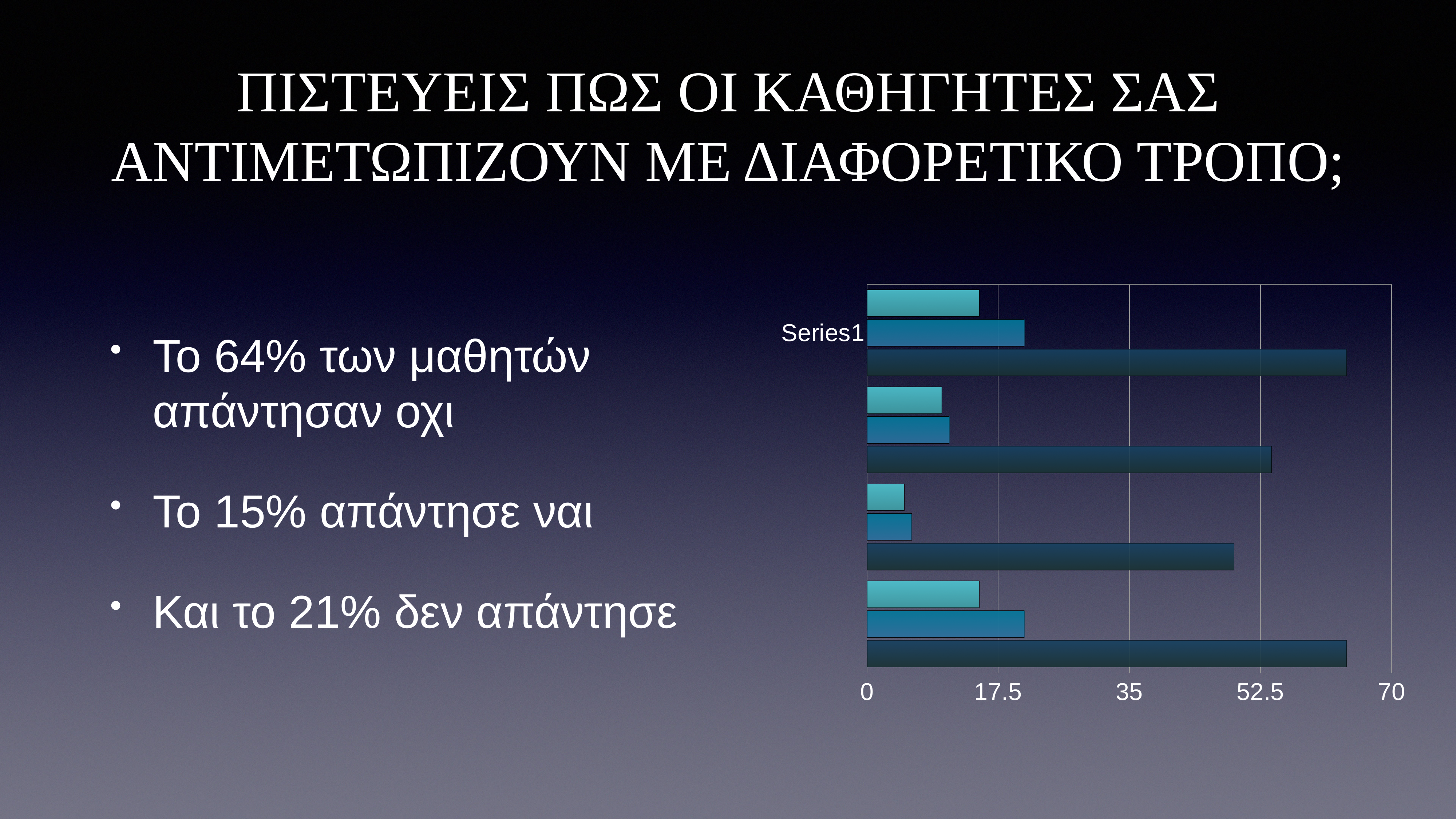

# ΠΙΣΤΕΥΕΙΣ ΠΩΣ ΟΙ ΚΑΘΗΓΗΤΕΣ ΣΑΣ ΑΝΤΙΜΕΤΩΠΙΖΟΥΝ ΜΕ ΔΙΑΦΟΡΕΤΙΚΟ ΤΡΟΠΟ;
Το 64% των μαθητών απάντησαν οχι
Το 15% απάντησε ναι
Και το 21% δεν απάντησε

[unsupported chart]